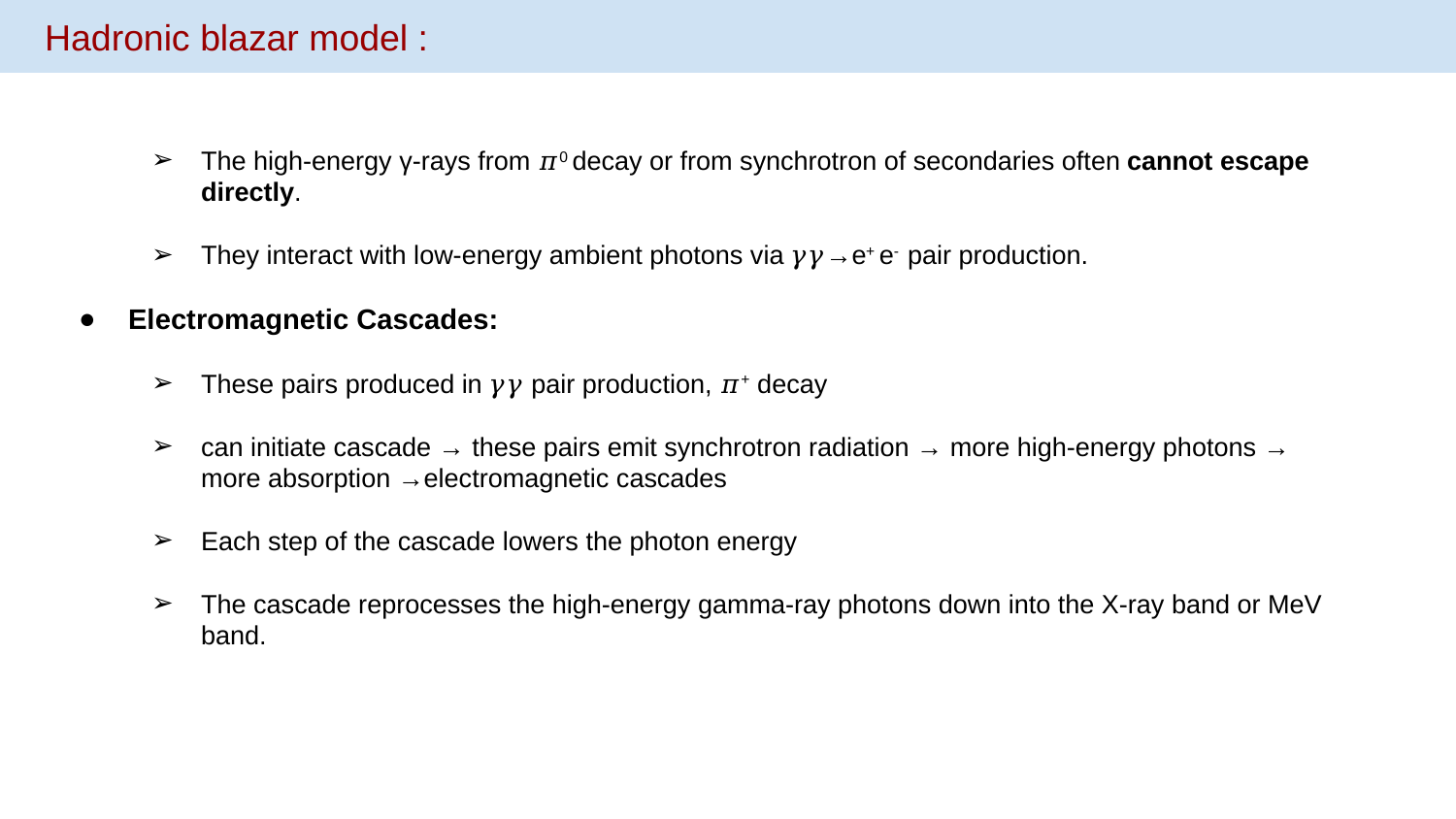

Hadronic blazar model :

The high-energy γ-rays from 𝜋0 decay or from synchrotron of secondaries often cannot escape directly.

They interact with low-energy ambient photons via 𝛾𝛾→e+ e-  pair production.

Electromagnetic Cascades:

These pairs produced in 𝛾𝛾 pair production, 𝜋+ decay

can initiate cascade → these pairs emit synchrotron radiation → more high-energy photons → more absorption →electromagnetic cascades

Each step of the cascade lowers the photon energy

The cascade reprocesses the high-energy gamma-ray photons down into the X-ray band or MeV band.